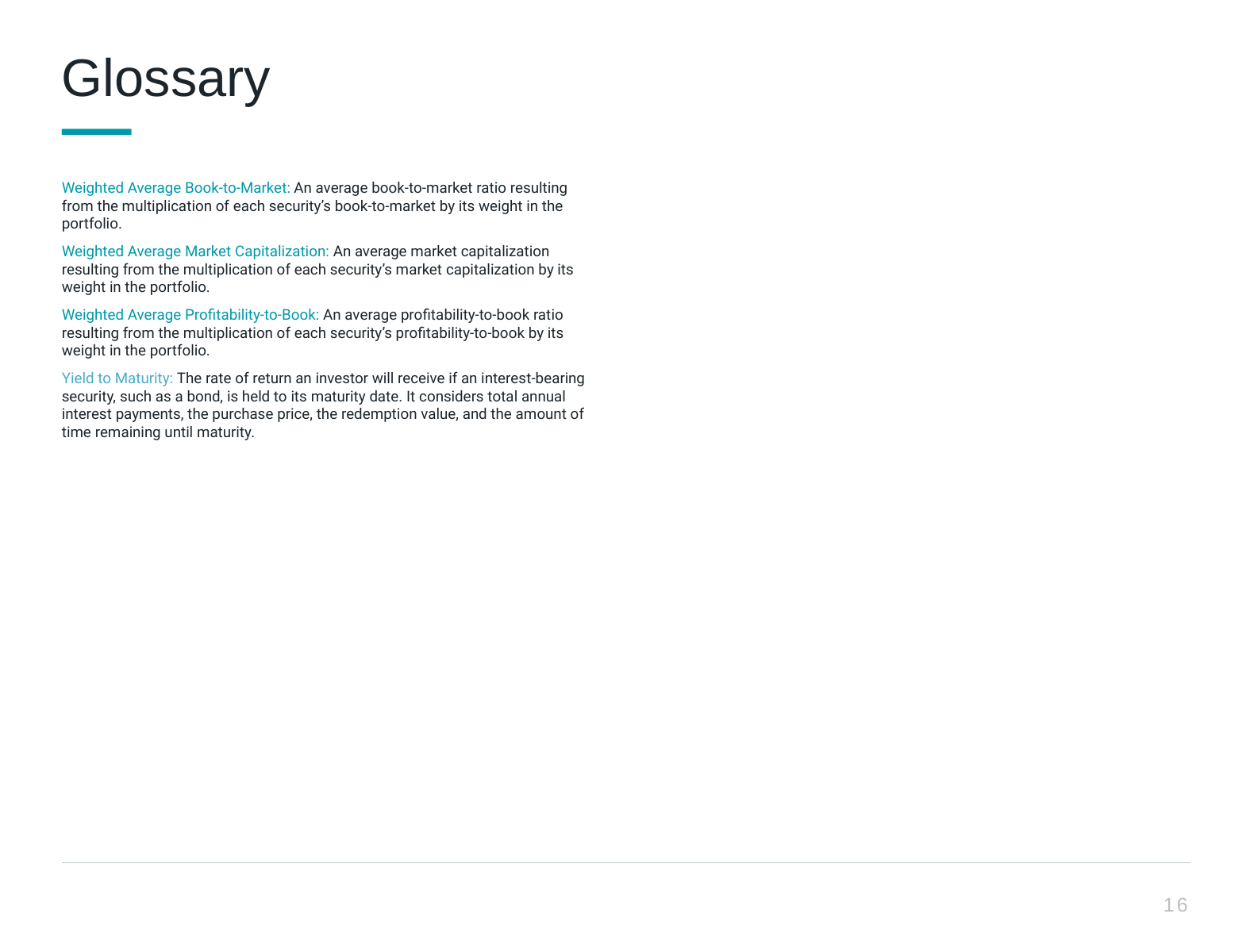

Glossary
Weighted Average Book-to-Market: An average book-to-market ratio resulting from the multiplication of each security’s book-to-market by its weight in the portfolio.
Weighted Average Market Capitalization: An average market capitalization resulting from the multiplication of each security’s market capitalization by its weight in the portfolio.
Weighted Average Profitability-to-Book: An average profitability-to-book ratio resulting from the multiplication of each security’s profitability-to-book by its weight in the portfolio.
Yield to Maturity: The rate of return an investor will receive if an interest-bearing security, such as a bond, is held to its maturity date. It considers total annual interest payments, the purchase price, the redemption value, and the amount of time remaining until maturity.